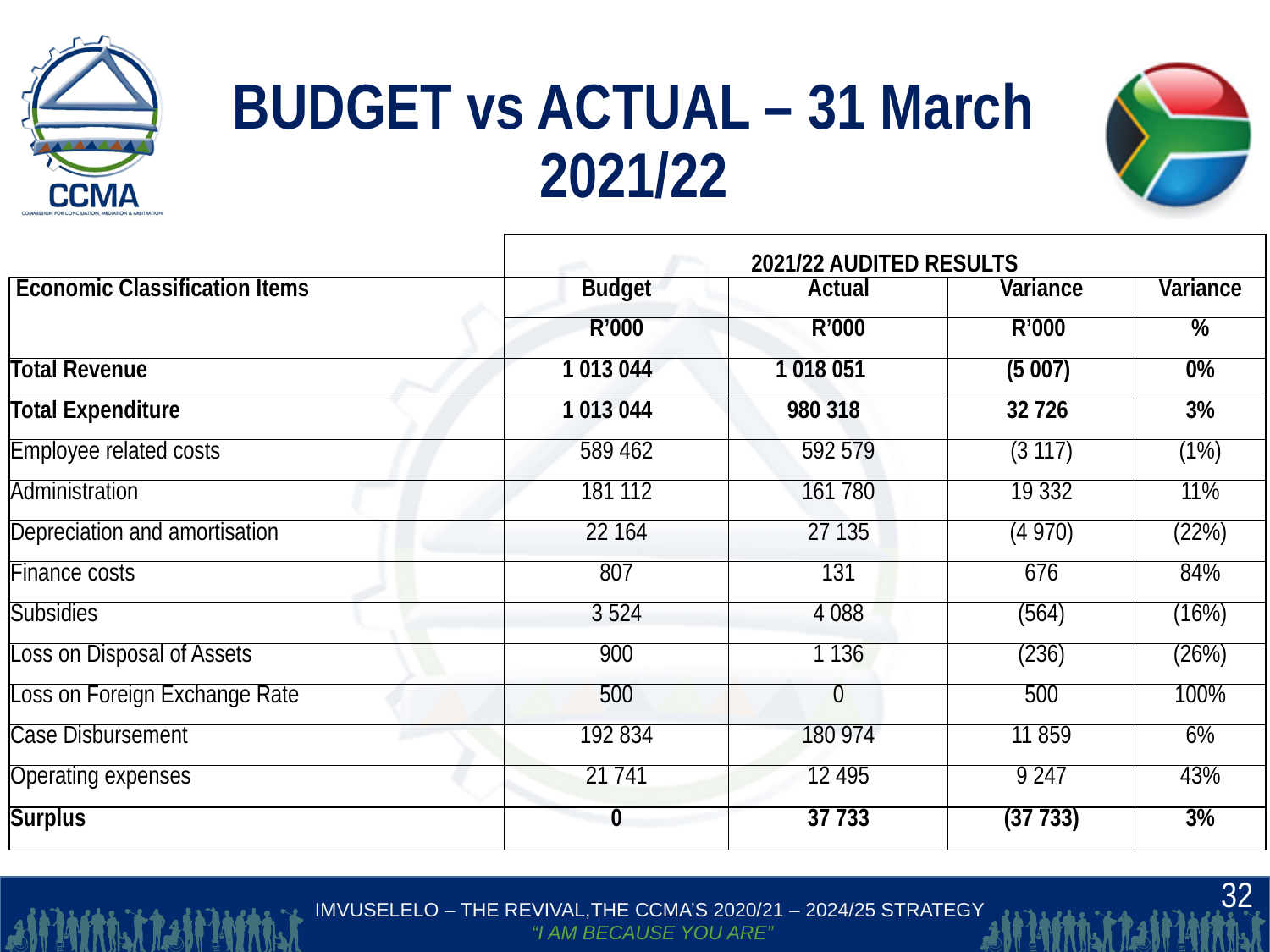

# BUDGET vs ACTUAL – 31 March 2021/22
|  | 2021/22 AUDITED RESULTS |  |  |  |
| --- | --- | --- | --- | --- |
| Economic Classification Items | Budget | Actual | Variance | Variance |
|  | R’000 | R’000 | R’000 | % |
| Total Revenue | 1 013 044 | 1 018 051 | (5 007) | 0% |
| Total Expenditure | 1 013 044 | 980 318 | 32 726 | 3% |
| Employee related costs | 589 462 | 592 579 | (3 117) | (1%) |
| Administration | 181 112 | 161 780 | 19 332 | 11% |
| Depreciation and amortisation | 22 164 | 27 135 | (4 970) | (22%) |
| Finance costs | 807 | 131 | 676 | 84% |
| Subsidies | 3 524 | 4 088 | (564) | (16%) |
| Loss on Disposal of Assets | 900 | 1 136 | (236) | (26%) |
| Loss on Foreign Exchange Rate | 500 | 0 | 500 | 100% |
| Case Disbursement | 192 834 | 180 974 | 11 859 | 6% |
| Operating expenses | 21 741 | 12 495 | 9 247 | 43% |
| Surplus | 0 | 37 733 | (37 733) | 3% |
32